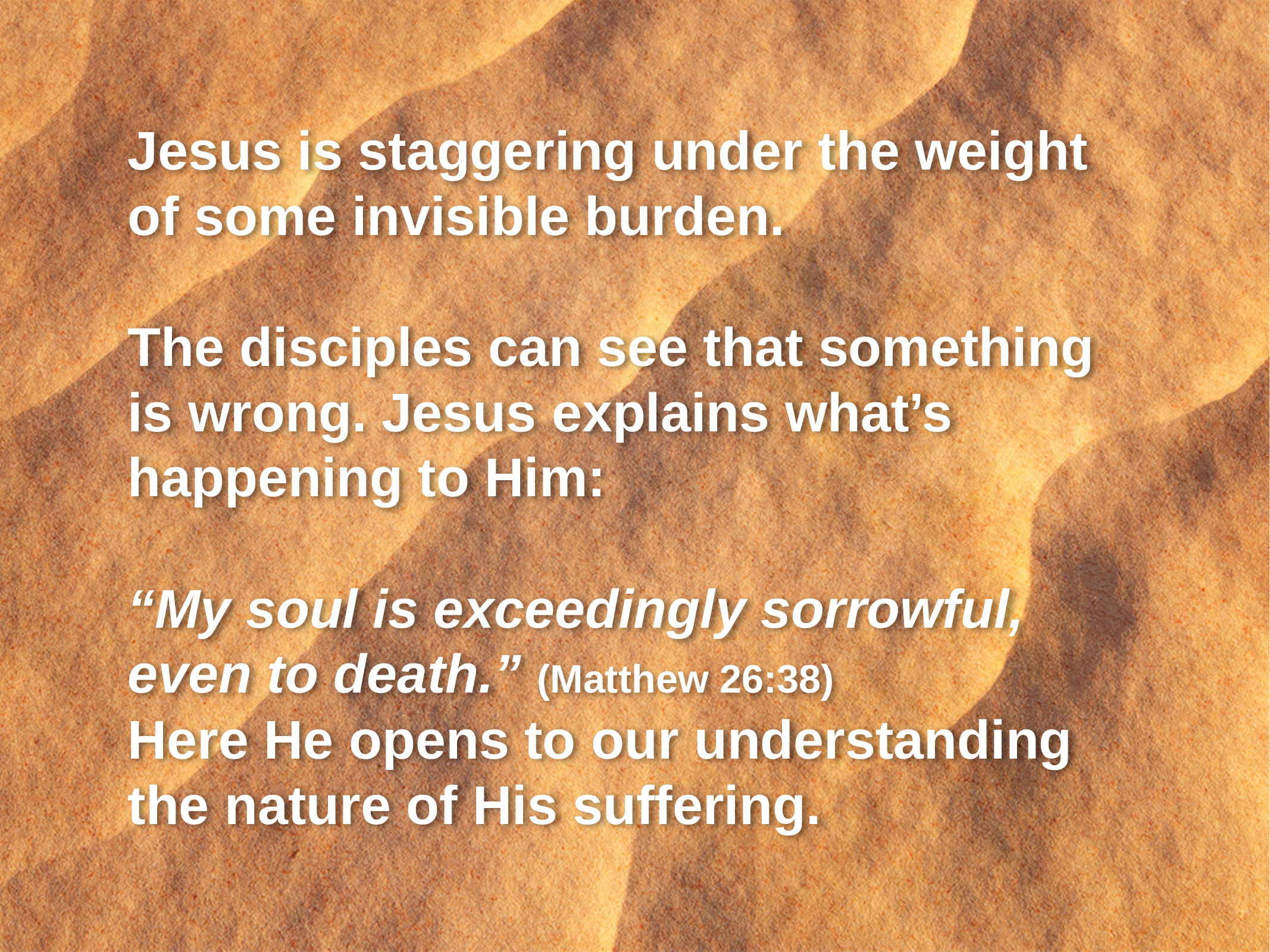

Jesus is staggering under the weight
of some invisible burden.
The disciples can see that something
is wrong. Jesus explains what’s
happening to Him:
“My soul is exceedingly sorrowful,
even to death.” (Matthew 26:38)
Here He opens to our understanding
the nature of His suffering.